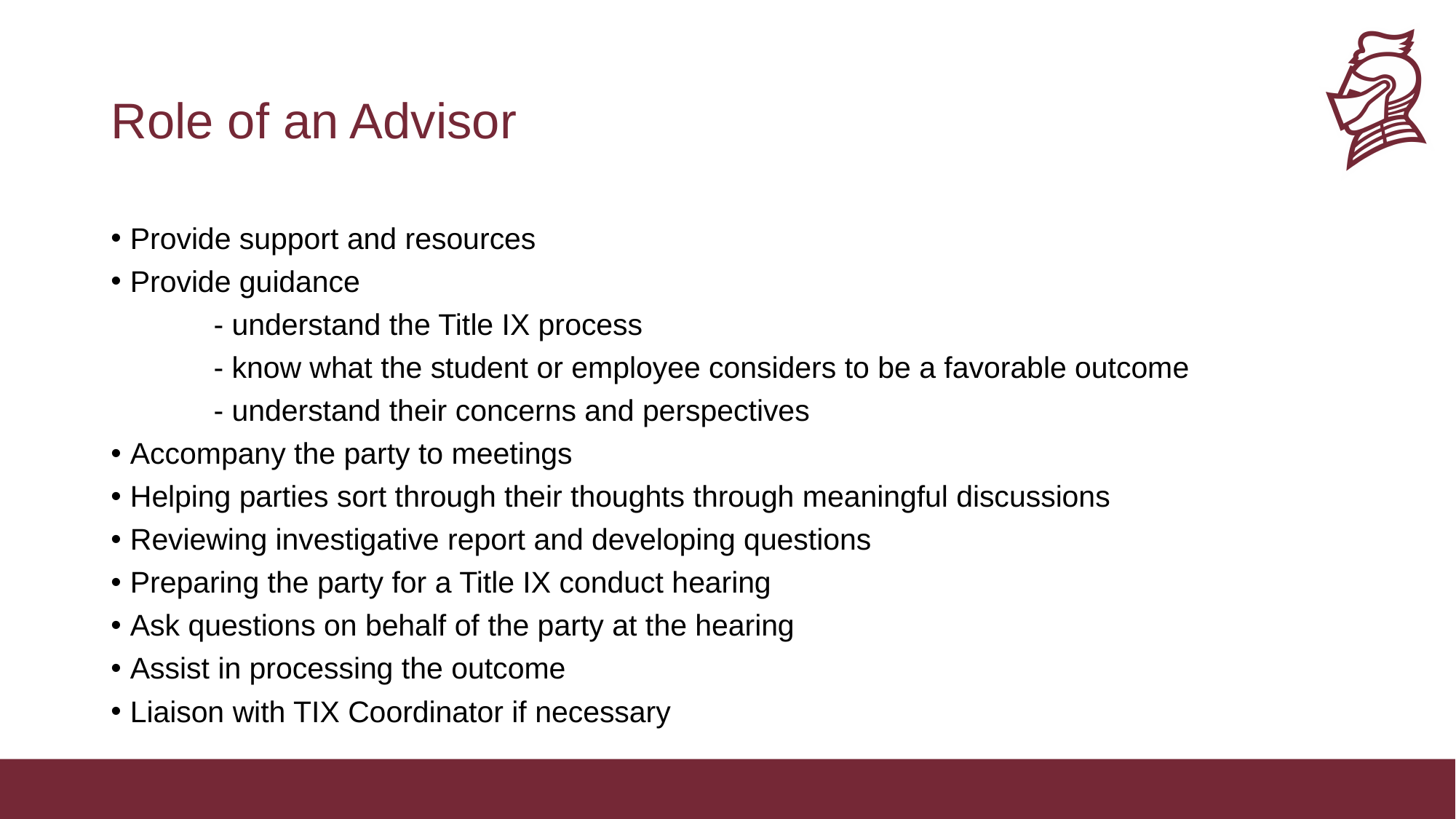

# Role of an Advisor
Provide support and resources
Provide guidance
	- understand the Title IX process
	- know what the student or employee considers to be a favorable outcome
	- understand their concerns and perspectives
Accompany the party to meetings
Helping parties sort through their thoughts through meaningful discussions
Reviewing investigative report and developing questions
Preparing the party for a Title IX conduct hearing
Ask questions on behalf of the party at the hearing
Assist in processing the outcome
Liaison with TIX Coordinator if necessary